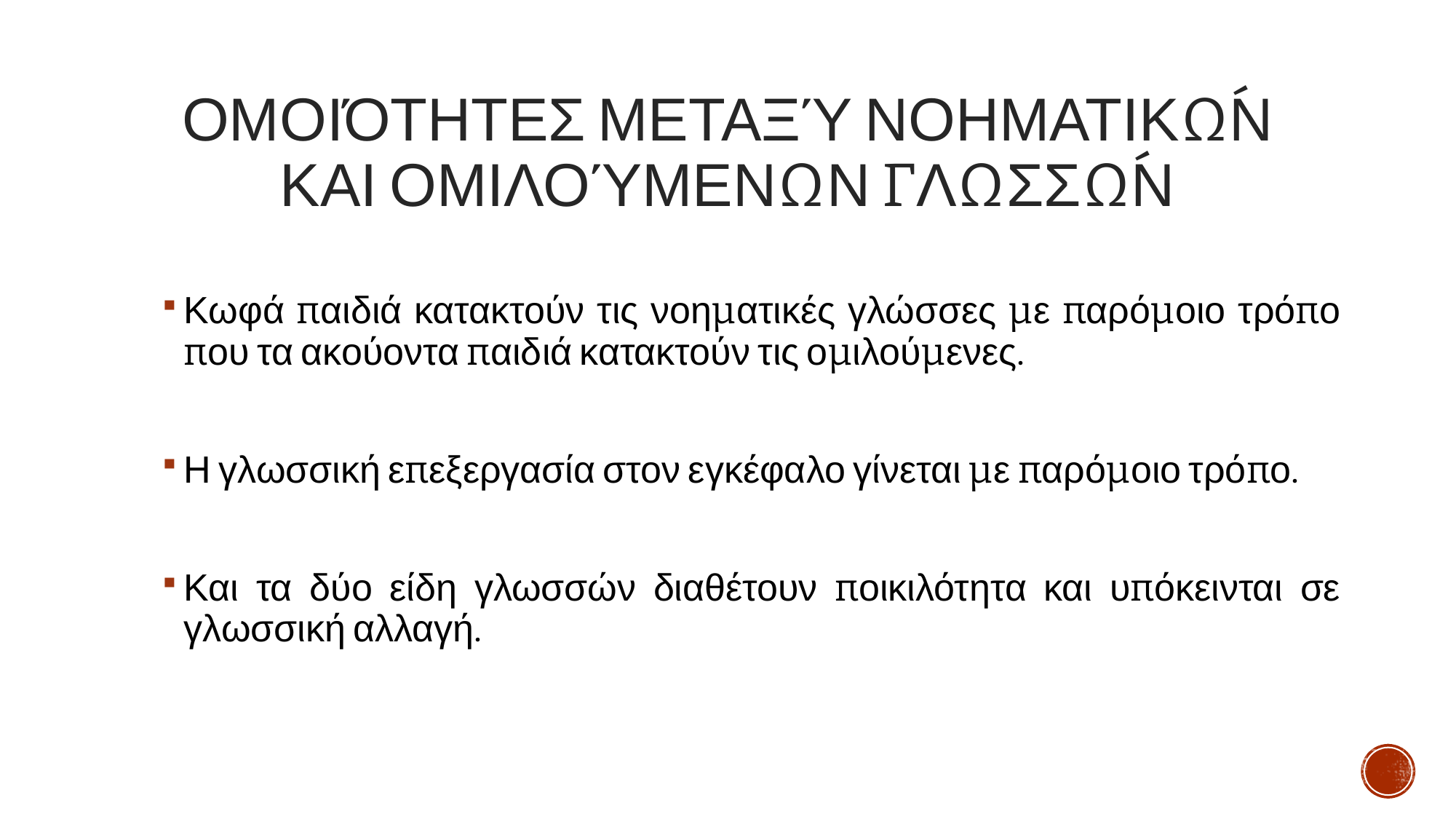

# Ομοιότητες μεταξύ νοηματικών και ομιλούμενων γλωσσών
Κωφά παιδιά κατακτούν τις νοηματικές γλώσσες με παρόμοιο τρόπο που τα ακούοντα παιδιά κατακτούν τις ομιλούμενες.

Η γλωσσική επεξεργασία στον εγκέφαλο γίνεται με παρόμοιο τρόπο.

Και τα δύο είδη γλωσσών διαθέτουν ποικιλότητα και υπόκεινται σε γλωσσική αλλαγή.